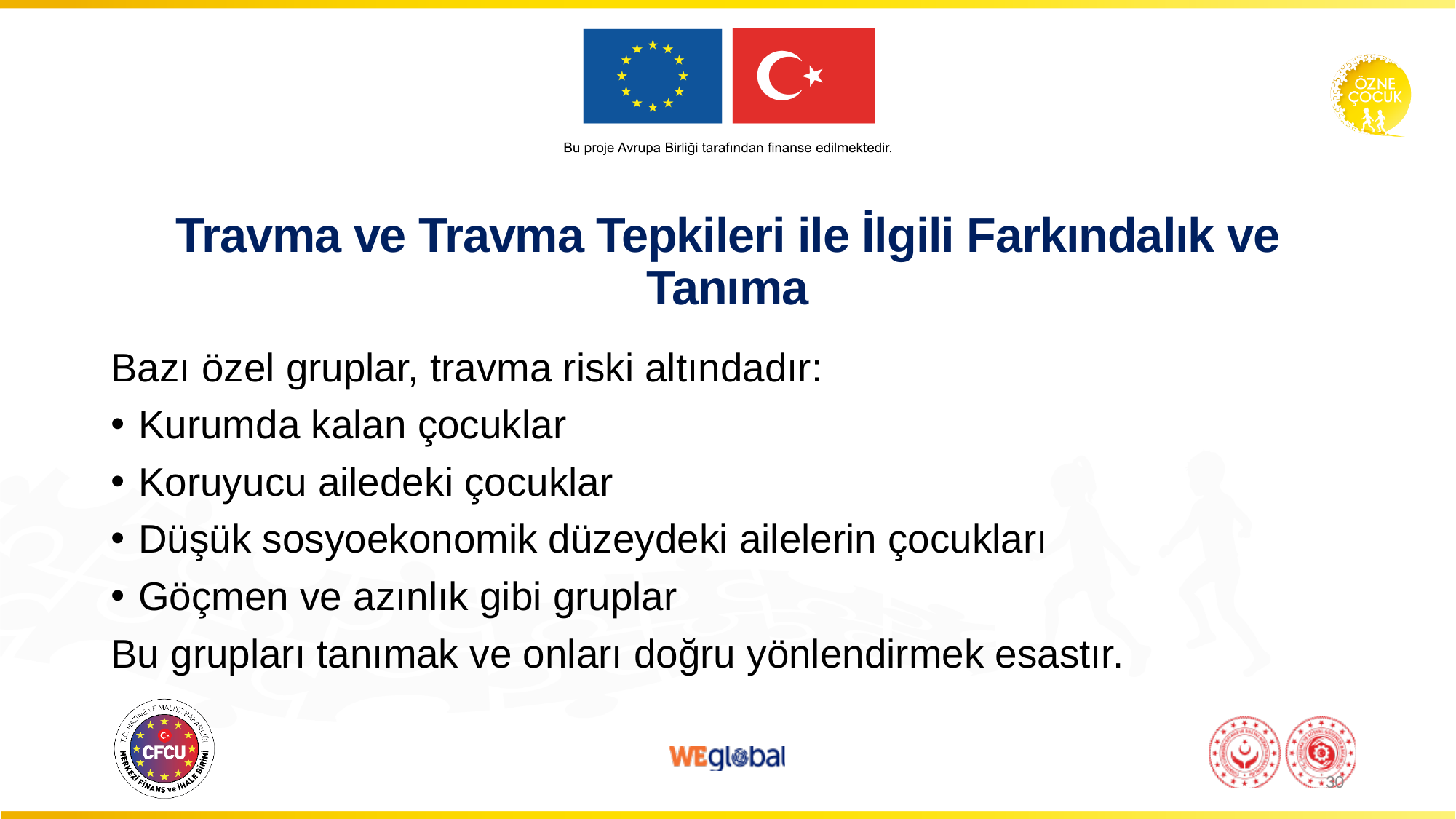

# Travma ve Travma Tepkileri ile İlgili Farkındalık ve Tanıma
Bazı özel gruplar, travma riski altındadır:
Kurumda kalan çocuklar
Koruyucu ailedeki çocuklar
Düşük sosyoekonomik düzeydeki ailelerin çocukları
Göçmen ve azınlık gibi gruplar
Bu grupları tanımak ve onları doğru yönlendirmek esastır.
30